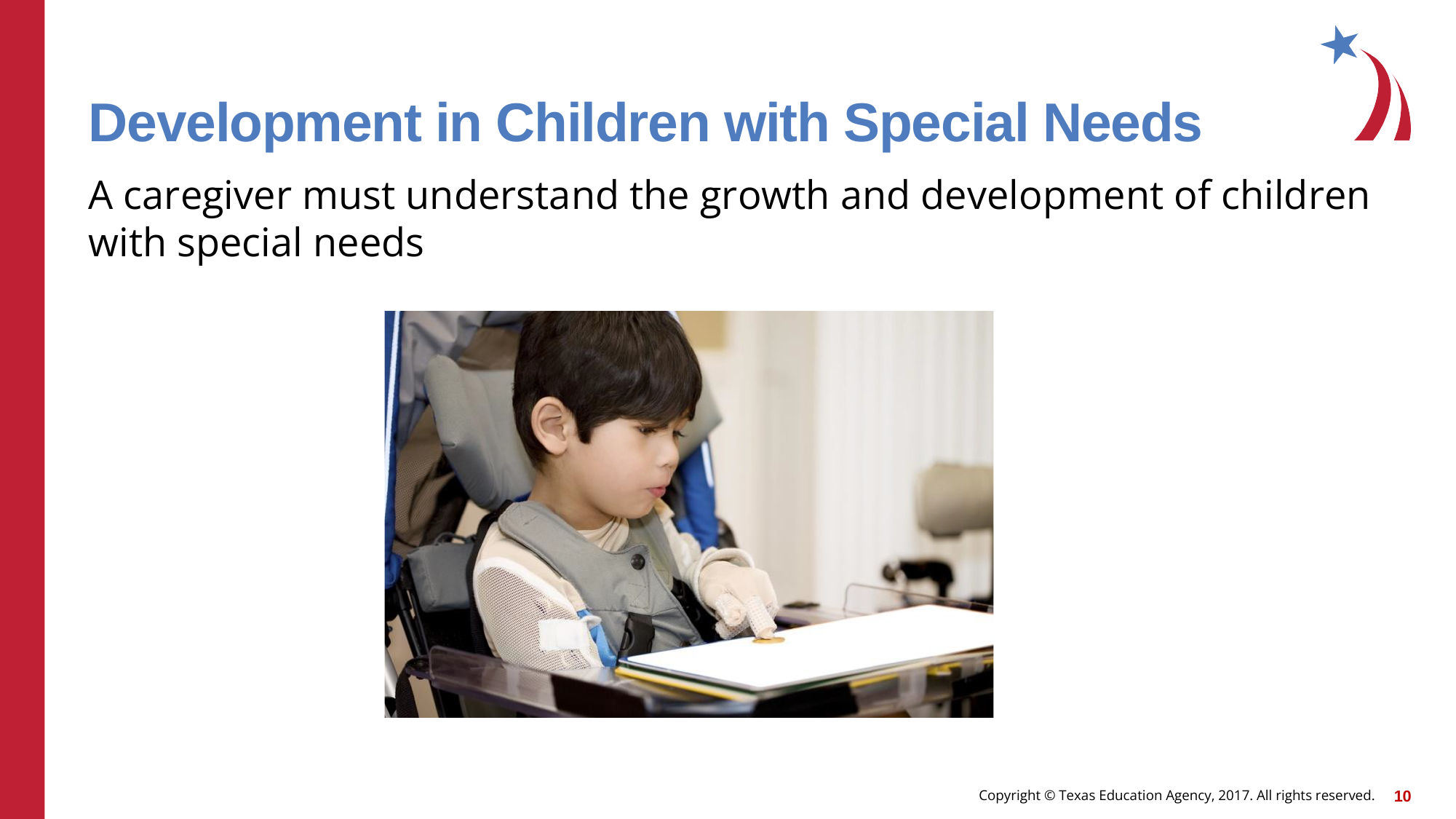

# Development in Children with Special Needs
A caregiver must understand the growth and development of children with special needs